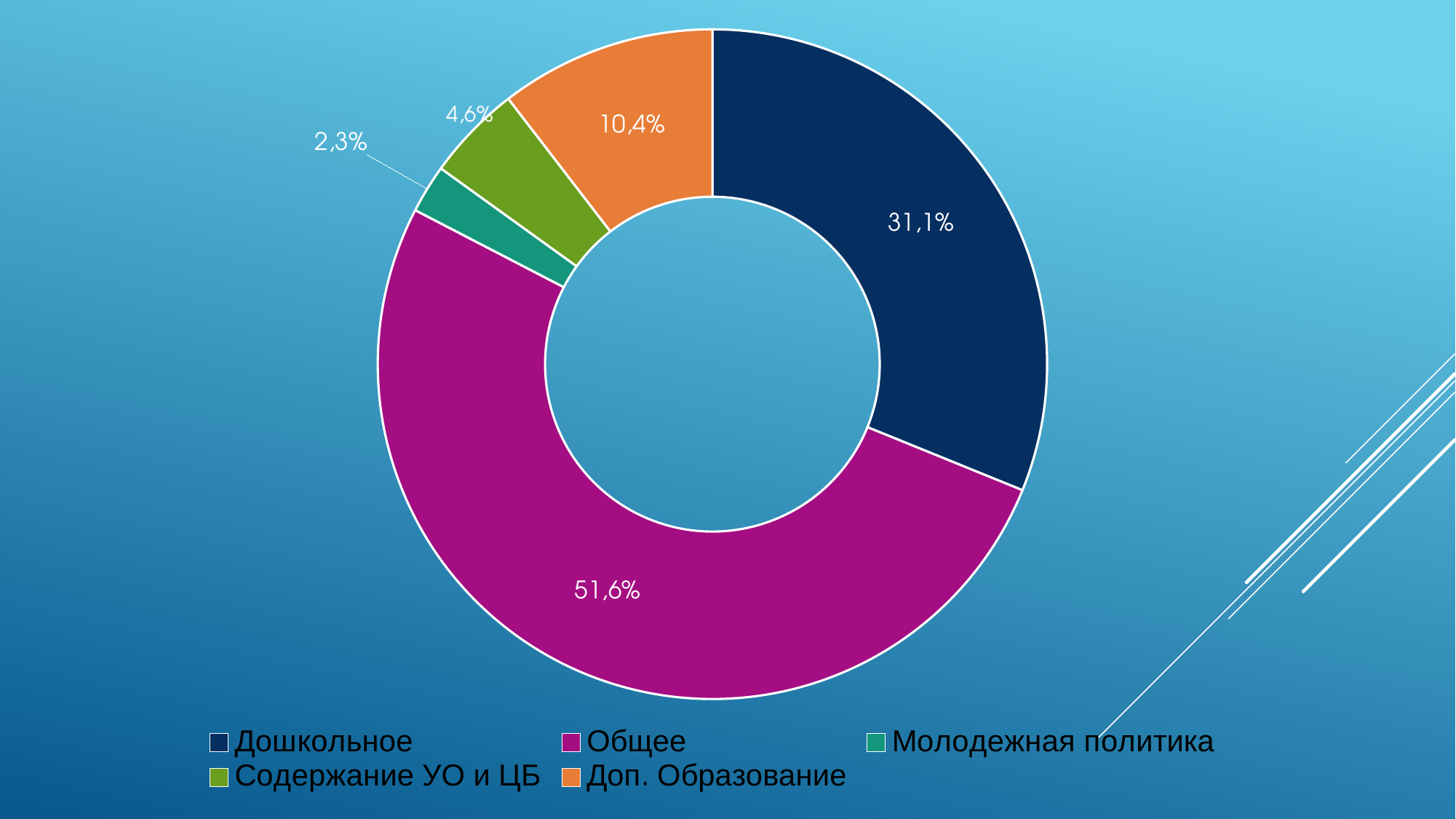

### Chart

| Category | 2017 год |
|---|---|
| Дошкольное  | 72856.4 |
| Общее | 120390.2 |
| Молодежная политика | 5459.6 |
| Содержание УО и ЦБ | 10820.3 |
| Доп. Образование | 24418.1 |